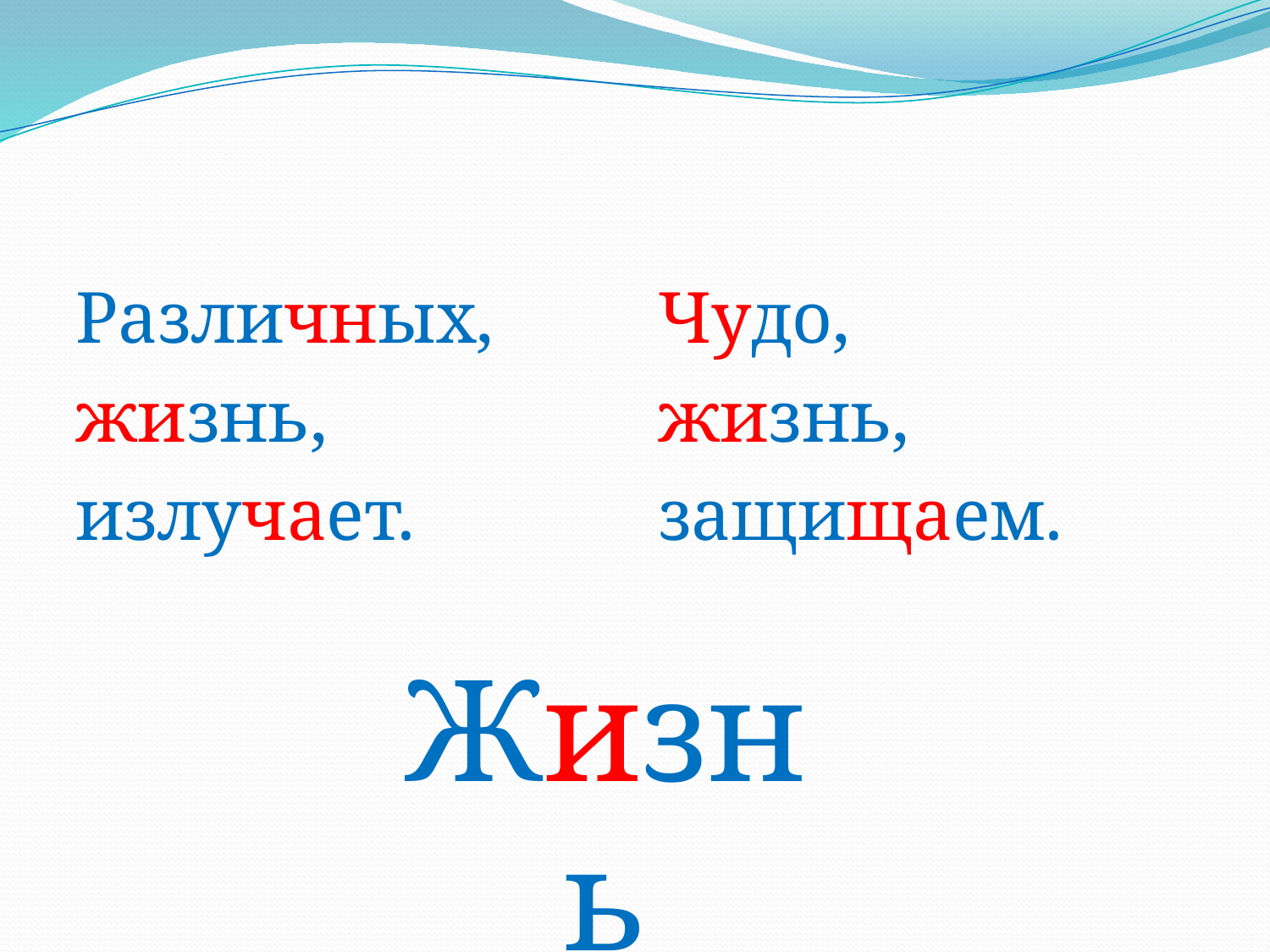

#
Различных,
жизнь,
излучает.
Чудо,
жизнь,
защищаем.

Жизнь